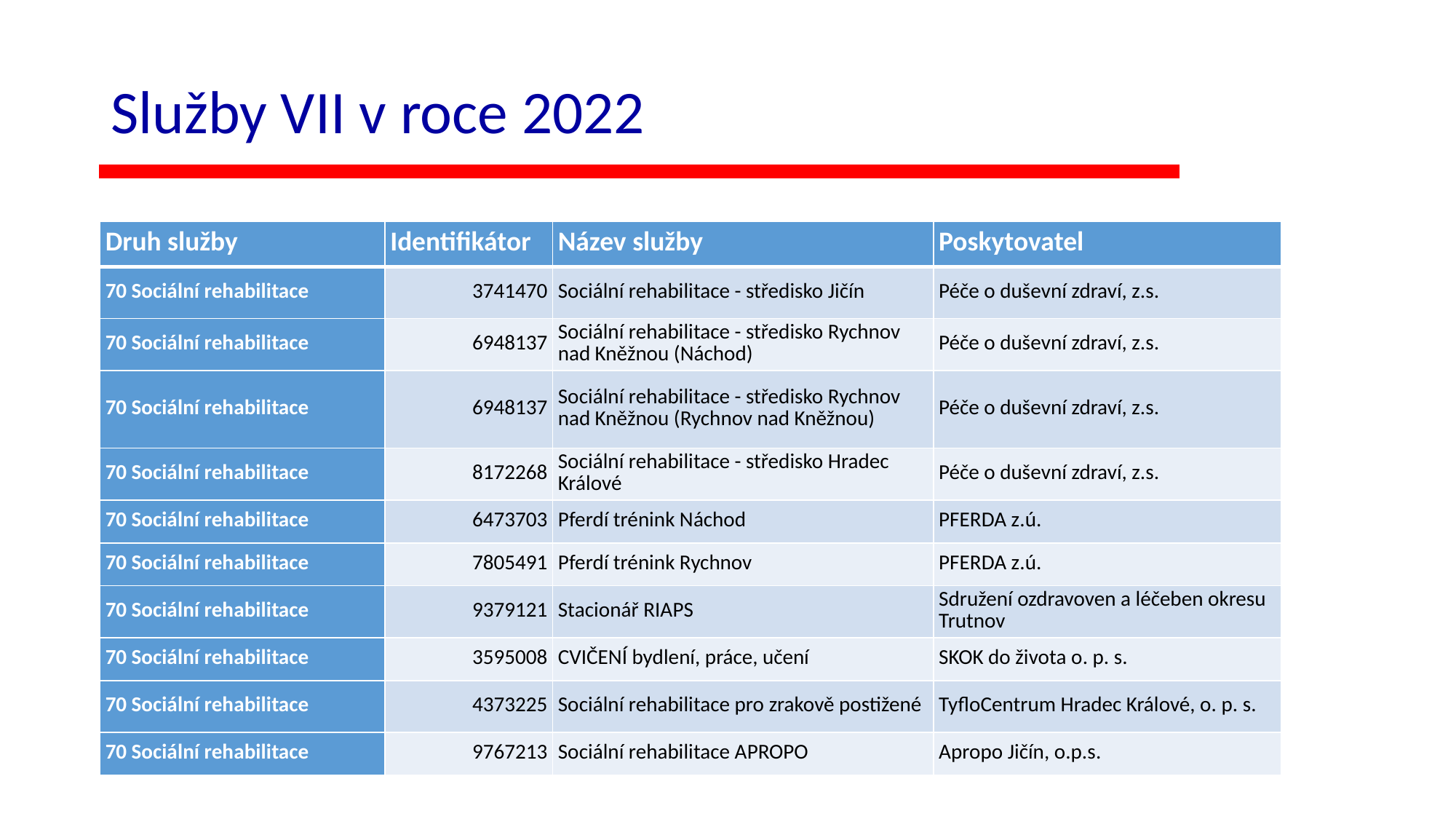

# Služby VII v roce 2022

| Druh služby | Identifikátor | Název služby | Poskytovatel |
| --- | --- | --- | --- |
| 70 Sociální rehabilitace | 3741470 | Sociální rehabilitace - středisko Jičín | Péče o duševní zdraví, z.s. |
| 70 Sociální rehabilitace | 6948137 | Sociální rehabilitace - středisko Rychnov nad Kněžnou (Náchod) | Péče o duševní zdraví, z.s. |
| 70 Sociální rehabilitace | 6948137 | Sociální rehabilitace - středisko Rychnov nad Kněžnou (Rychnov nad Kněžnou) | Péče o duševní zdraví, z.s. |
| 70 Sociální rehabilitace | 8172268 | Sociální rehabilitace - středisko Hradec Králové | Péče o duševní zdraví, z.s. |
| 70 Sociální rehabilitace | 6473703 | Pferdí trénink Náchod | PFERDA z.ú. |
| 70 Sociální rehabilitace | 7805491 | Pferdí trénink Rychnov | PFERDA z.ú. |
| 70 Sociální rehabilitace | 9379121 | Stacionář RIAPS | Sdružení ozdravoven a léčeben okresu Trutnov |
| 70 Sociální rehabilitace | 3595008 | CVIČENÍ bydlení, práce, učení | SKOK do života o. p. s. |
| 70 Sociální rehabilitace | 4373225 | Sociální rehabilitace pro zrakově postižené | TyfloCentrum Hradec Králové, o. p. s. |
| 70 Sociální rehabilitace | 9767213 | Sociální rehabilitace APROPO | Apropo Jičín, o.p.s. |